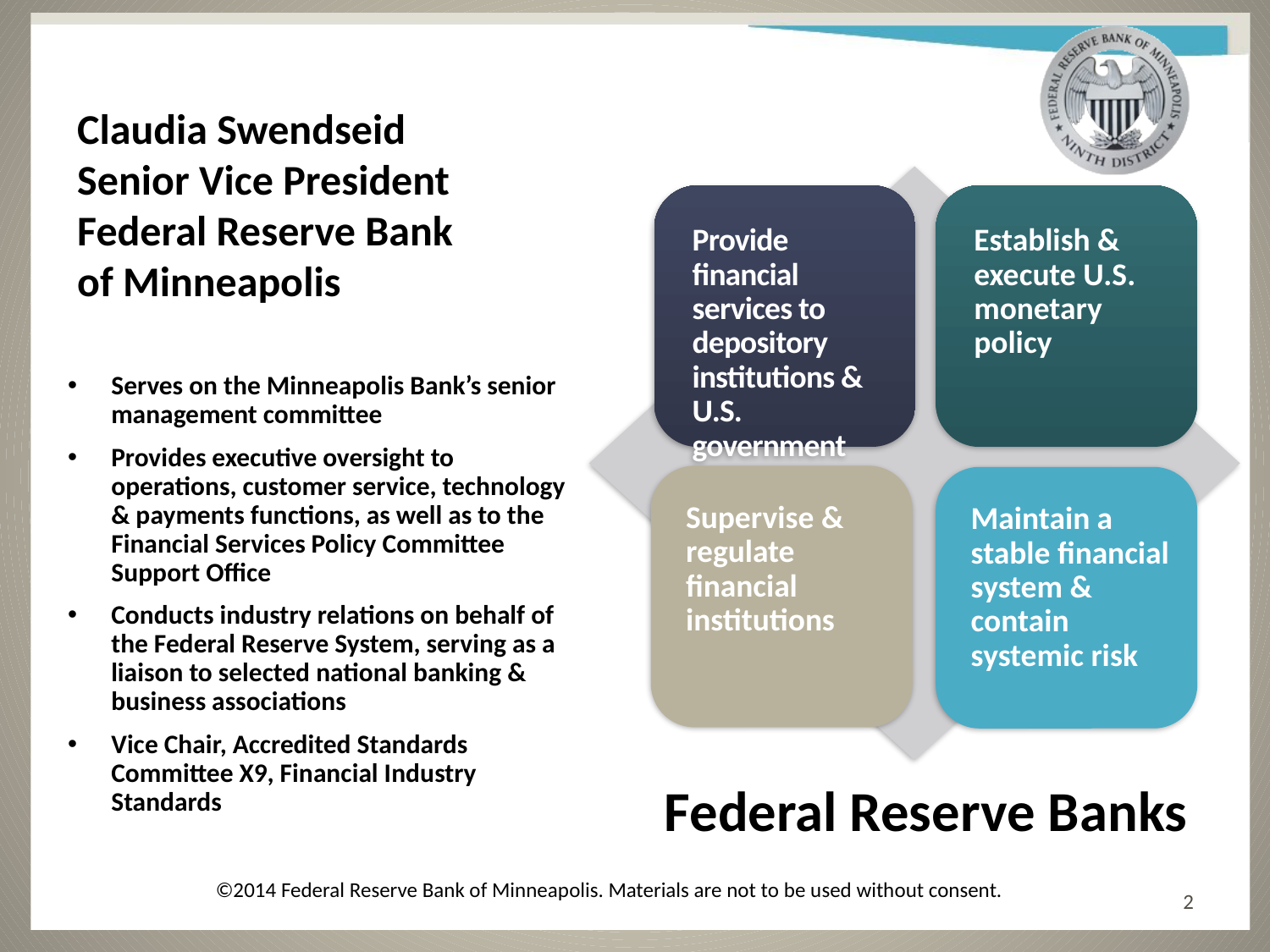

Provide
financial services to depository institutions & U.S. government
Establish & execute U.S. monetary policy
Supervise & regulate financial institutions
Maintain a stable financial system & contain systemic risk
Claudia Swendseid
Senior Vice President
Federal Reserve Bank
of Minneapolis
Federal Reserve Banks
Serves on the Minneapolis Bank’s senior management committee
Provides executive oversight to operations, customer service, technology & payments functions, as well as to the Financial Services Policy Committee Support Office
Conducts industry relations on behalf of the Federal Reserve System, serving as a liaison to selected national banking & business associations
Vice Chair, Accredited Standards Committee X9, Financial Industry Standards
©2014 Federal Reserve Bank of Minneapolis. Materials are not to be used without consent.

2